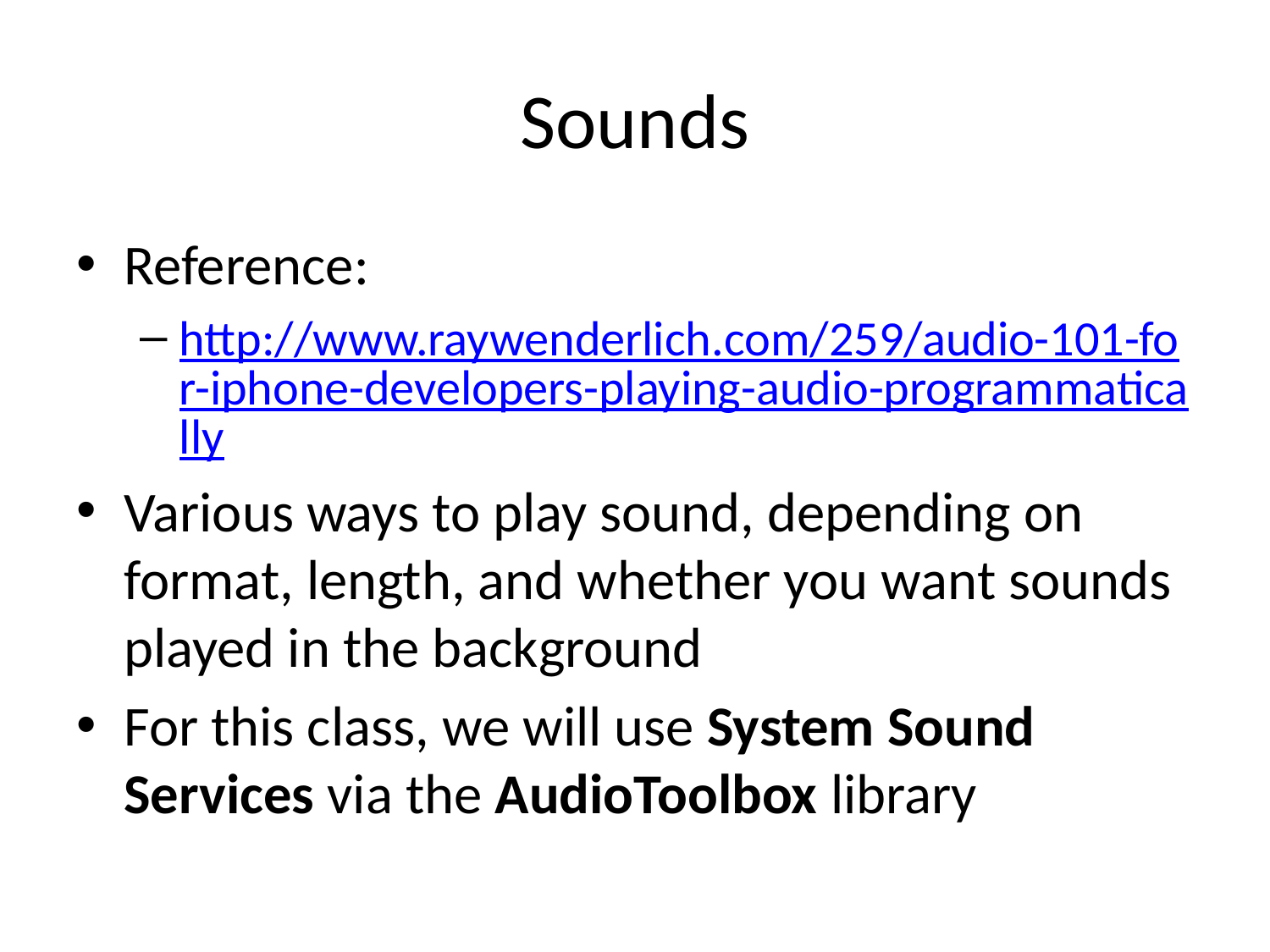

# Sounds
Reference:
http://www.raywenderlich.com/259/audio-101-for-iphone-developers-playing-audio-programmatically
Various ways to play sound, depending on format, length, and whether you want sounds played in the background
For this class, we will use System Sound Services via the AudioToolbox library